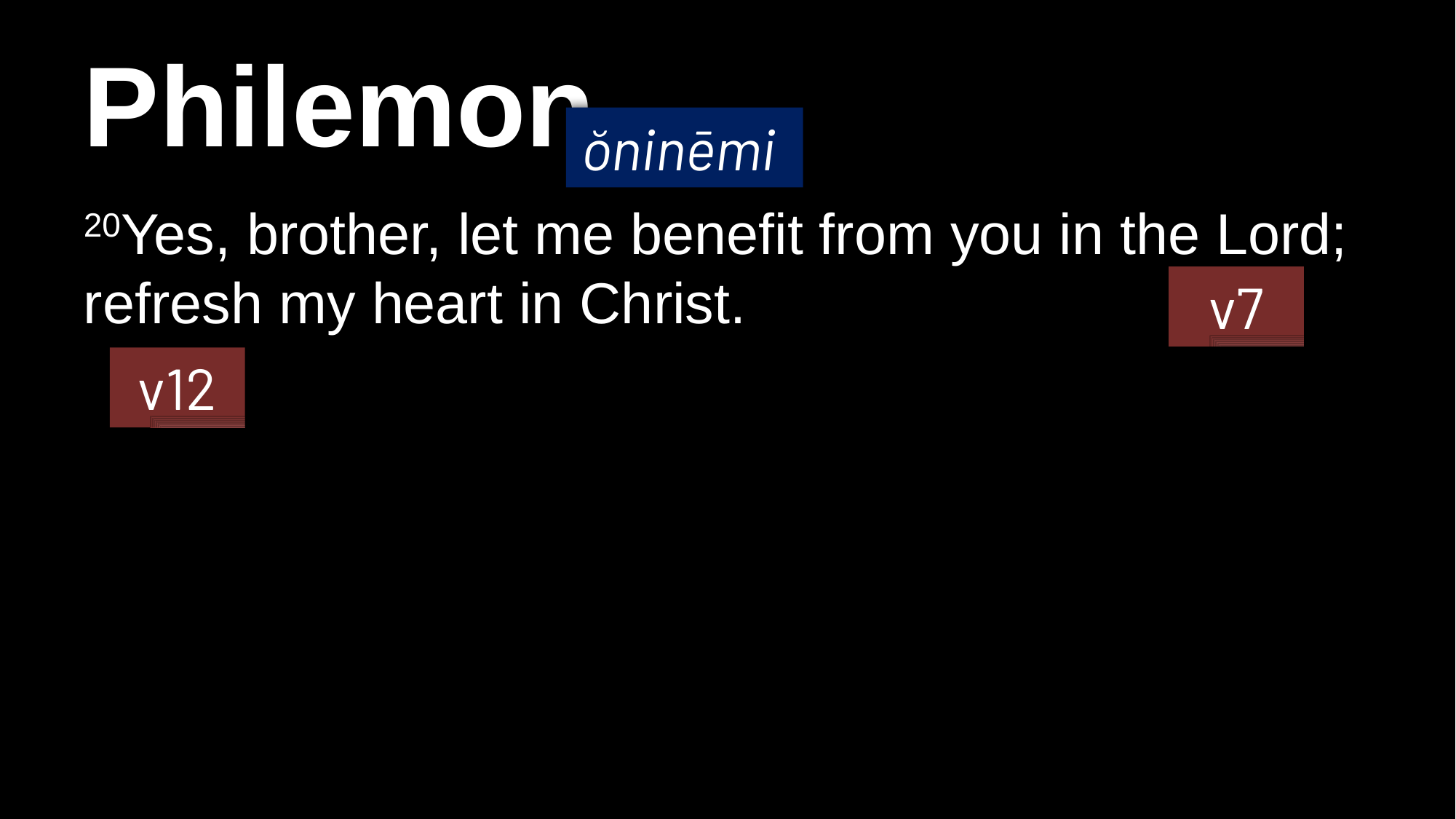

# Philemon
ŏninēmi
20Yes, brother, let me benefit from you in the Lord; refresh my heart in Christ.
v7
v12